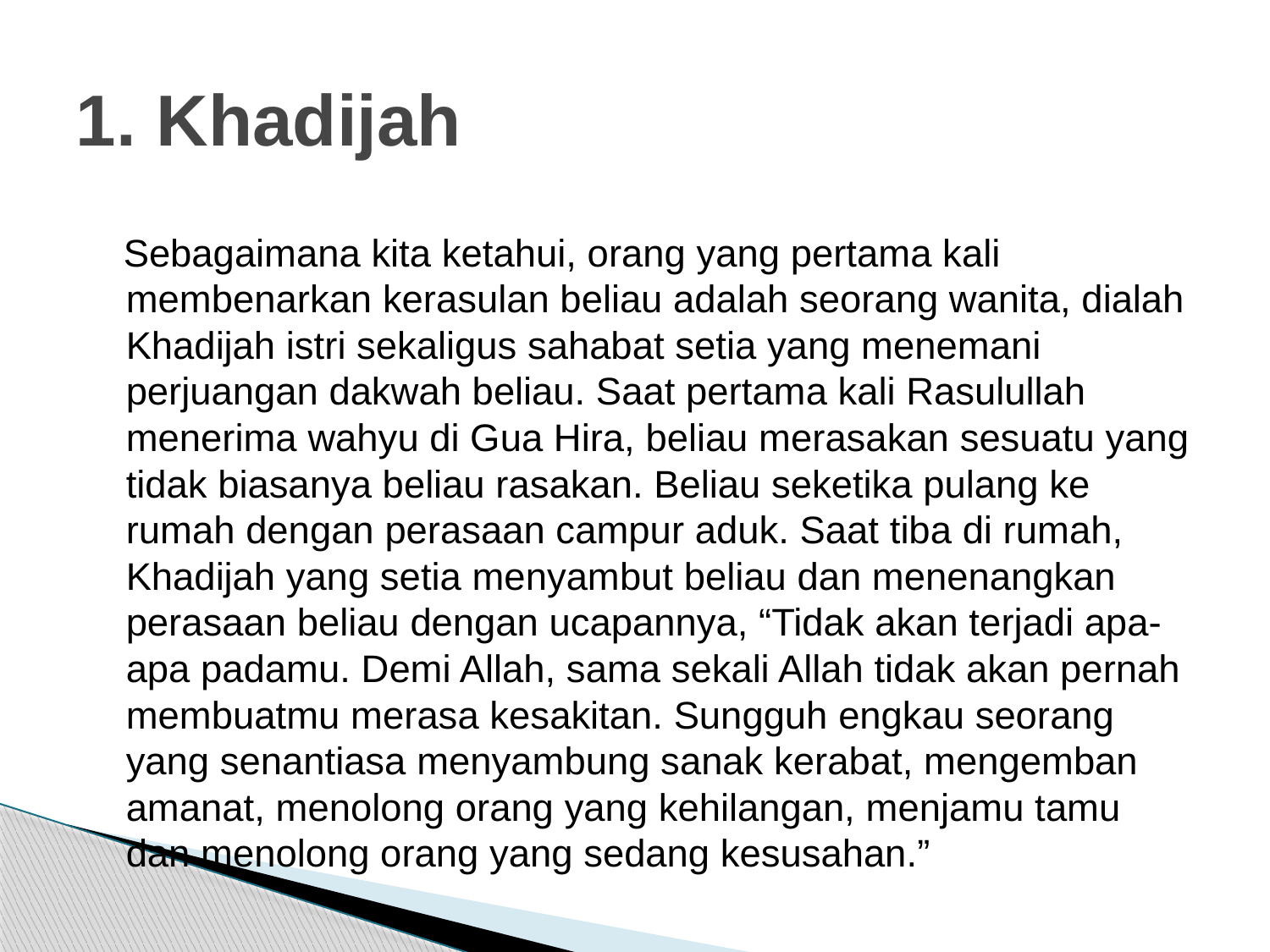

# 1. Khadijah
   Sebagaimana kita ketahui, orang yang pertama kali membenarkan kerasulan beliau adalah seorang wanita, dialah Khadijah istri sekaligus sahabat setia yang menemani perjuangan dakwah beliau. Saat pertama kali Rasulullah menerima wahyu di Gua Hira, beliau merasakan sesuatu yang tidak biasanya beliau rasakan. Beliau seketika pulang ke rumah dengan perasaan campur aduk. Saat tiba di rumah, Khadijah yang setia menyambut beliau dan menenangkan perasaan beliau dengan ucapannya, “Tidak akan terjadi apa-apa padamu. Demi Allah, sama sekali Allah tidak akan pernah membuatmu merasa kesakitan. Sungguh engkau seorang yang senantiasa menyambung sanak kerabat, mengemban amanat, menolong orang yang kehilangan, menjamu tamu dan menolong orang yang sedang kesusahan.”